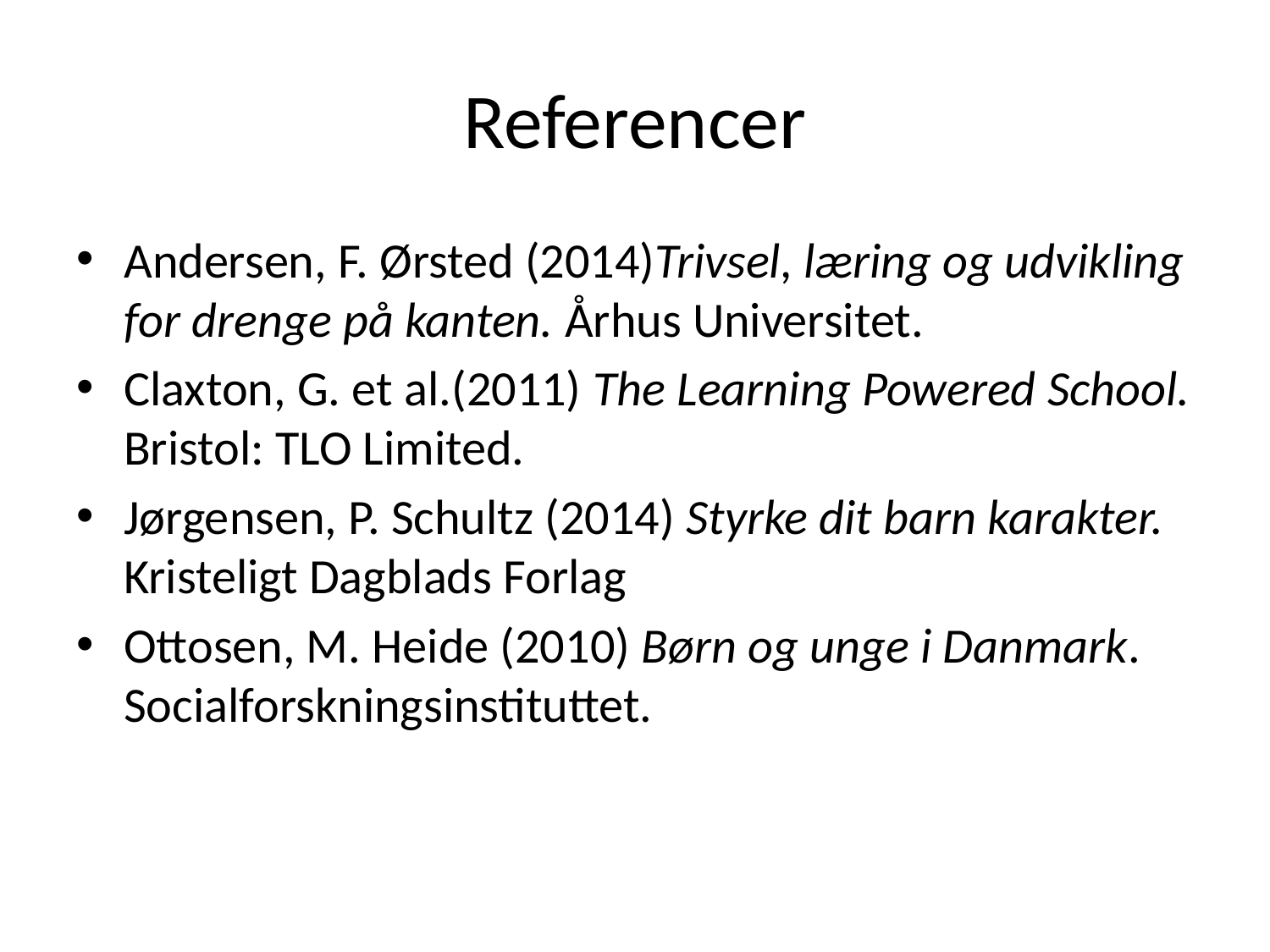

# Referencer
Andersen, F. Ørsted (2014)Trivsel, læring og udvikling for drenge på kanten. Århus Universitet.
Claxton, G. et al.(2011) The Learning Powered School. Bristol: TLO Limited.
Jørgensen, P. Schultz (2014) Styrke dit barn karakter. Kristeligt Dagblads Forlag
Ottosen, M. Heide (2010) Børn og unge i Danmark. Socialforskningsinstituttet.